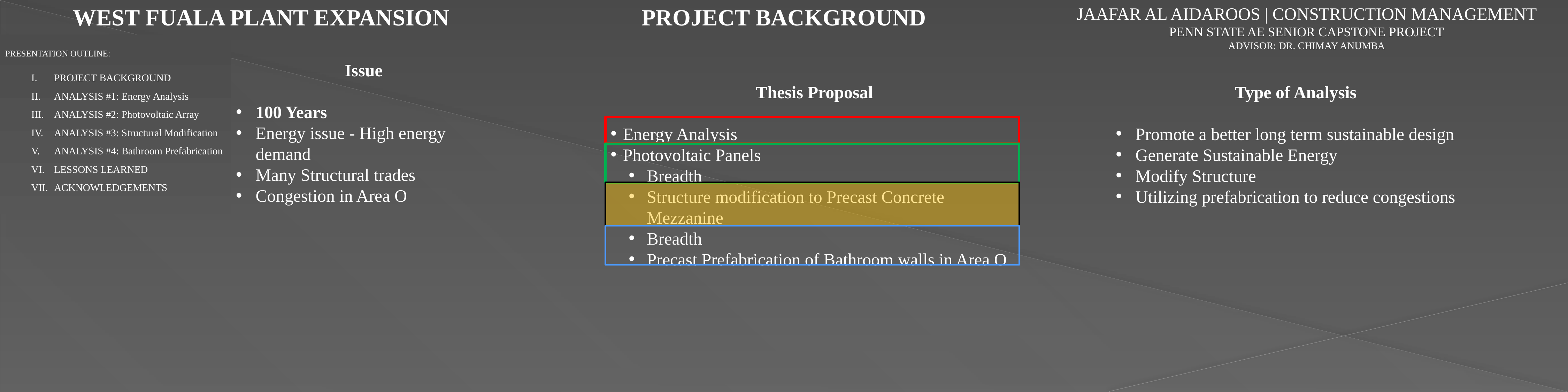

WEST FUALA PLANT EXPANSION
PROJECT BACKGROUND
JAAFAR AL AIDAROOS | CONSTRUCTION MANAGEMENT
PENN STATE AE SENIOR CAPSTONE PROJECT
ADVISOR: DR. CHIMAY ANUMBA

PRESENTATION OUTLINE:

PROJECT BACKGROUND
ANALYSIS #1: Energy Analysis
ANALYSIS #2: Photovoltaic Array
ANALYSIS #3: Structural Modification
ANALYSIS #4: Bathroom Prefabrication
LESSONS LEARNED
ACKNOWLEDGEMENTS

Issue

100 Years
Energy issue - High energy demand
Many Structural trades
Congestion in Area O

Thesis Proposal

Energy Analysis
Photovoltaic Panels
Breadth
Structure modification to Precast Concrete Mezzanine
Breadth
Precast Prefabrication of Bathroom walls in Area O

Type of Analysis

Promote a better long term sustainable design
Generate Sustainable Energy
Modify Structure
Utilizing prefabrication to reduce congestions